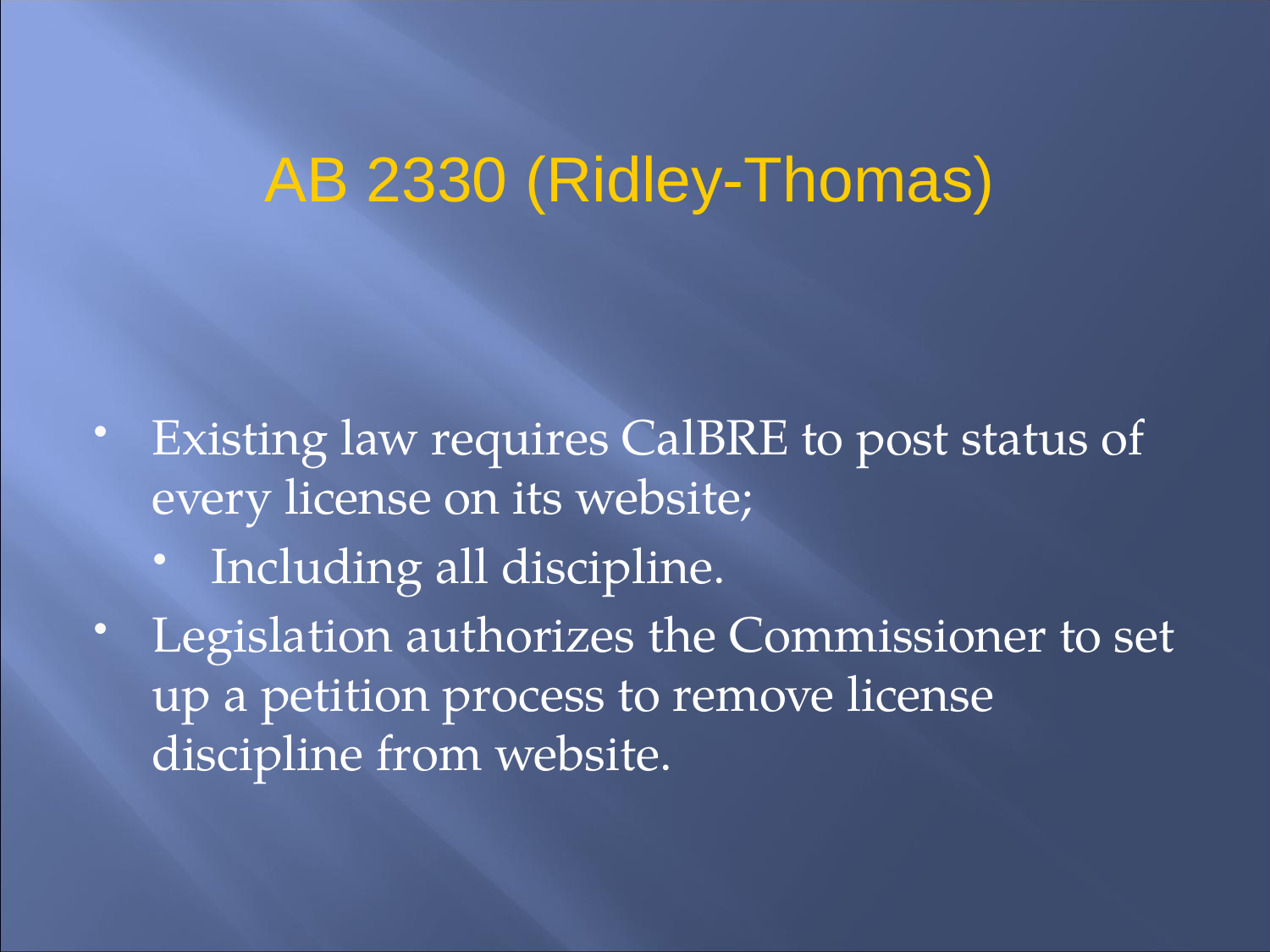

AB 2330 (Ridley-Thomas)

Existing law requires CalBRE to post status of every license on its website;
Including all discipline.
Legislation authorizes the Commissioner to set up a petition process to remove license discipline from website.